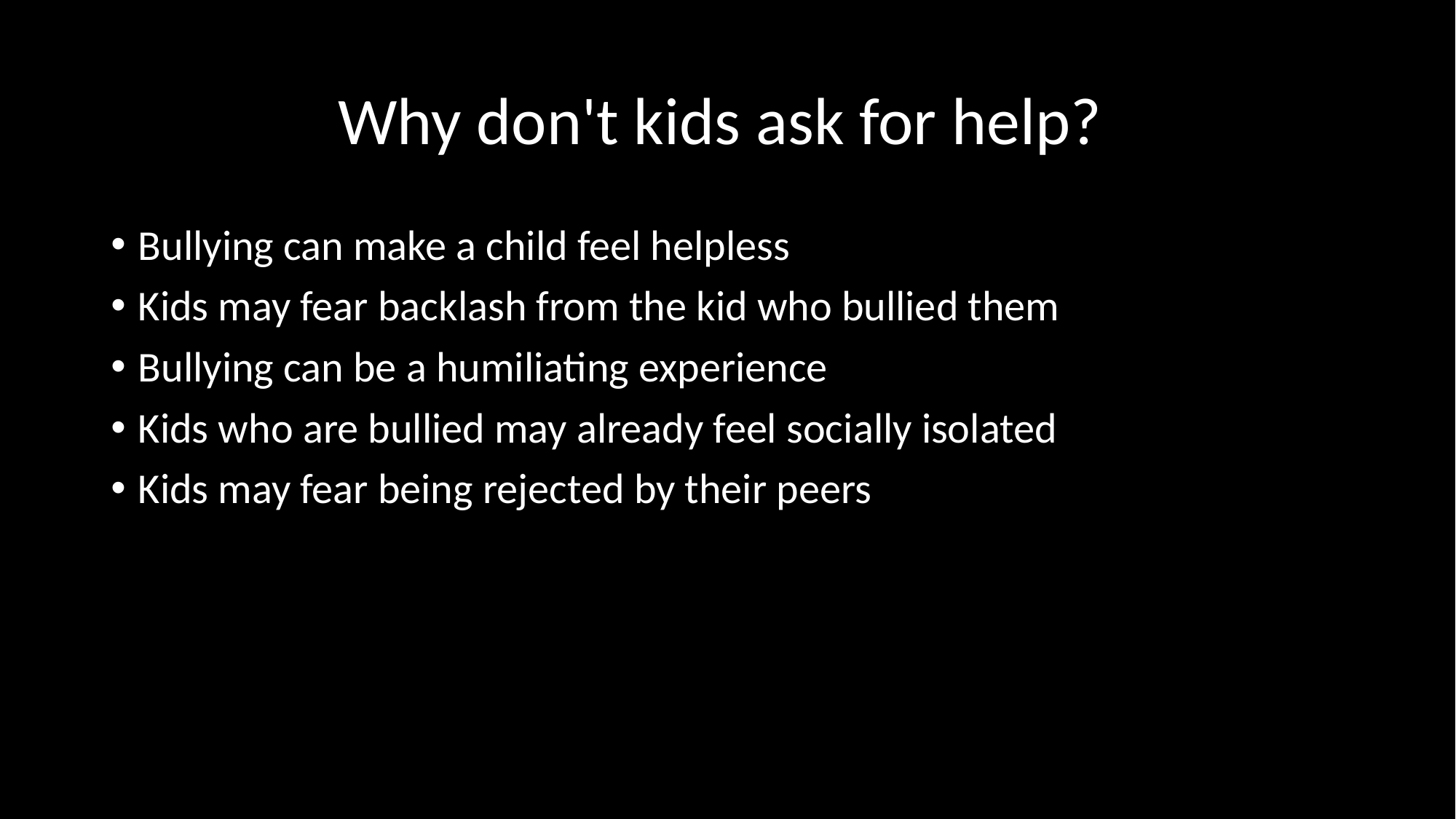

# Why don't kids ask for help?
Bullying can make a child feel helpless
Kids may fear backlash from the kid who bullied them
Bullying can be a humiliating experience
Kids who are bullied may already feel socially isolated
Kids may fear being rejected by their peers